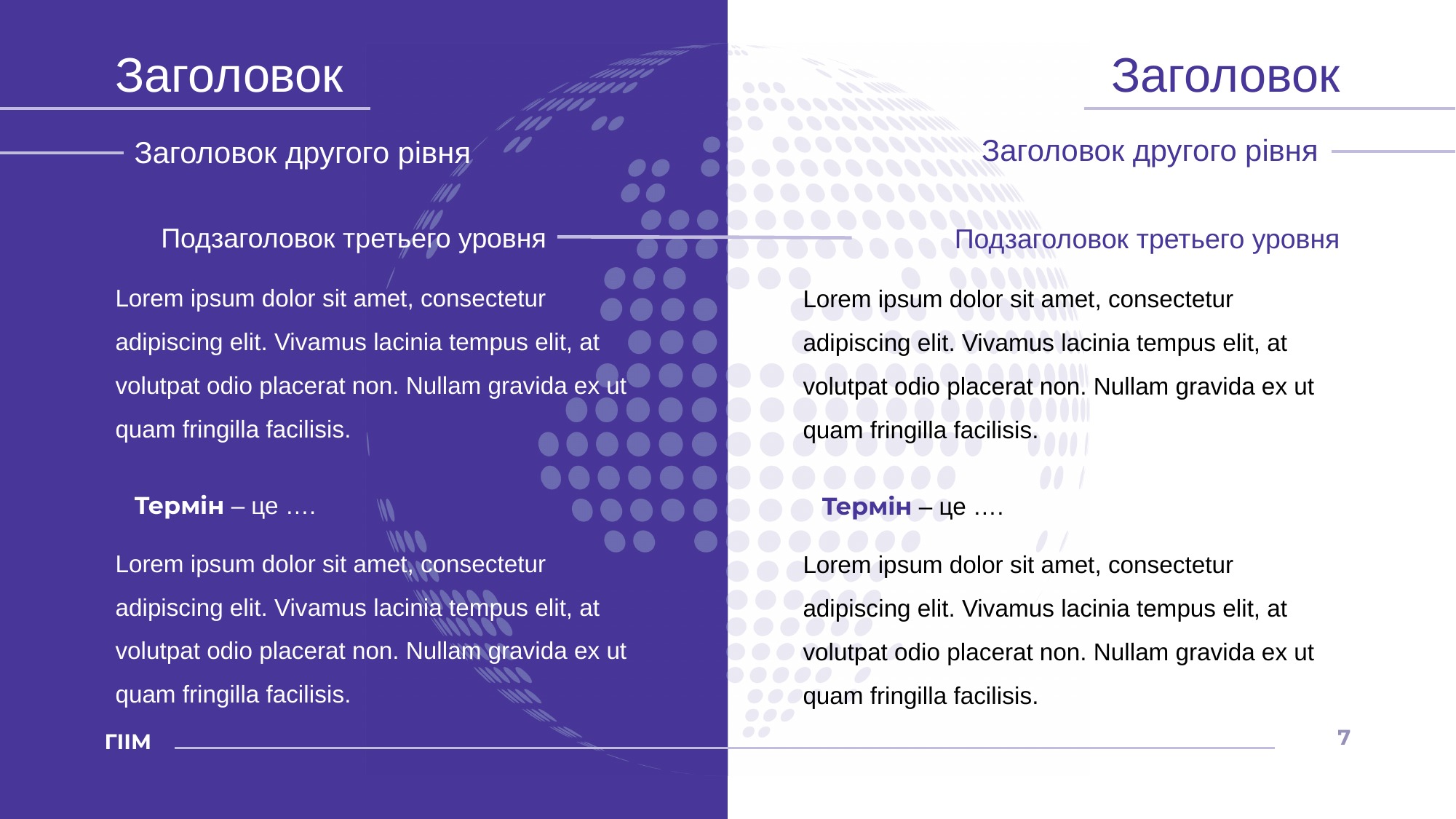

Заголовок
Заголовок
Заголовок другого рівня
Заголовок другого рівня
Подзаголовок третьего уровня
Подзаголовок третьего уровня
Lorem ipsum dolor sit amet, consectetur adipiscing elit. Vivamus lacinia tempus elit, at volutpat odio placerat non. Nullam gravida ex ut quam fringilla facilisis.
Lorem ipsum dolor sit amet, consectetur adipiscing elit. Vivamus lacinia tempus elit, at volutpat odio placerat non. Nullam gravida ex ut quam fringilla facilisis.
Термін – це ….
Термін – це ….
Lorem ipsum dolor sit amet, consectetur adipiscing elit. Vivamus lacinia tempus elit, at volutpat odio placerat non. Nullam gravida ex ut quam fringilla facilisis.
Lorem ipsum dolor sit amet, consectetur adipiscing elit. Vivamus lacinia tempus elit, at volutpat odio placerat non. Nullam gravida ex ut quam fringilla facilisis.
7
ГІІМ